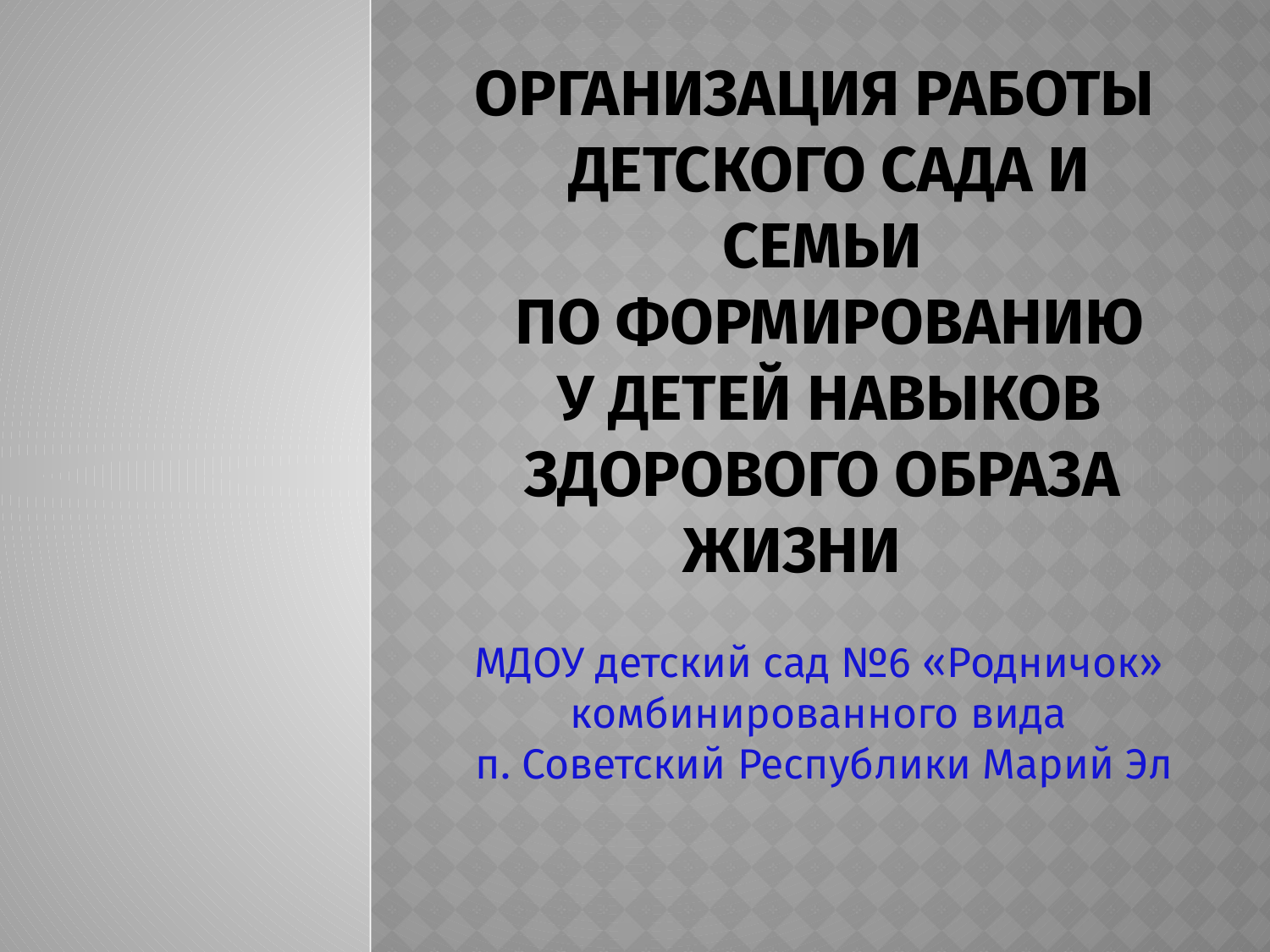

# Организация работы   детского сада и семьи по формированию у детей навыков здорового образа жизни
МДОУ детский сад №6 «Родничок» комбинированного вида
 п. Советский Республики Марий Эл